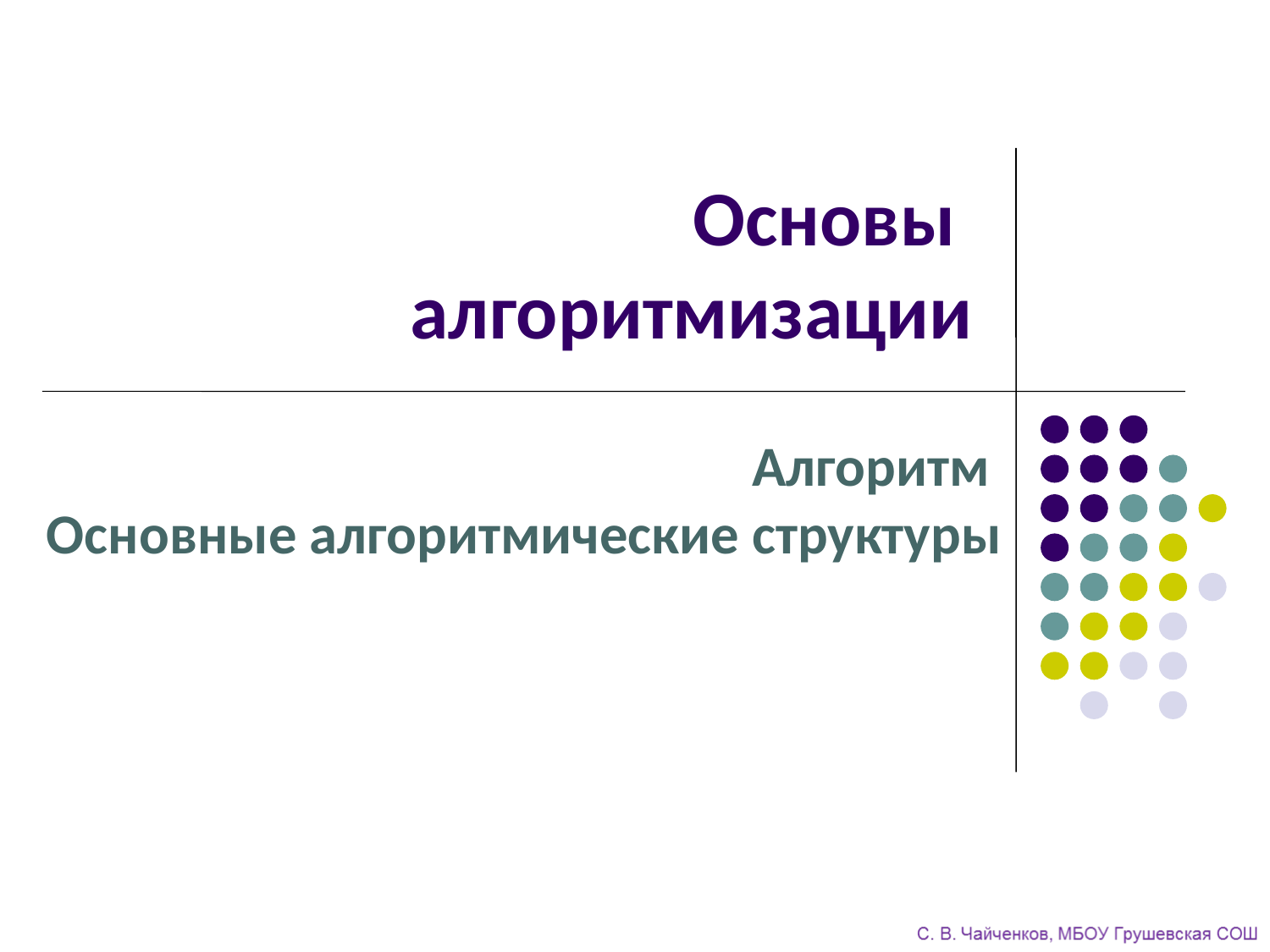

# Основы алгоритмизации
Алгоритм
Основные алгоритмические структуры